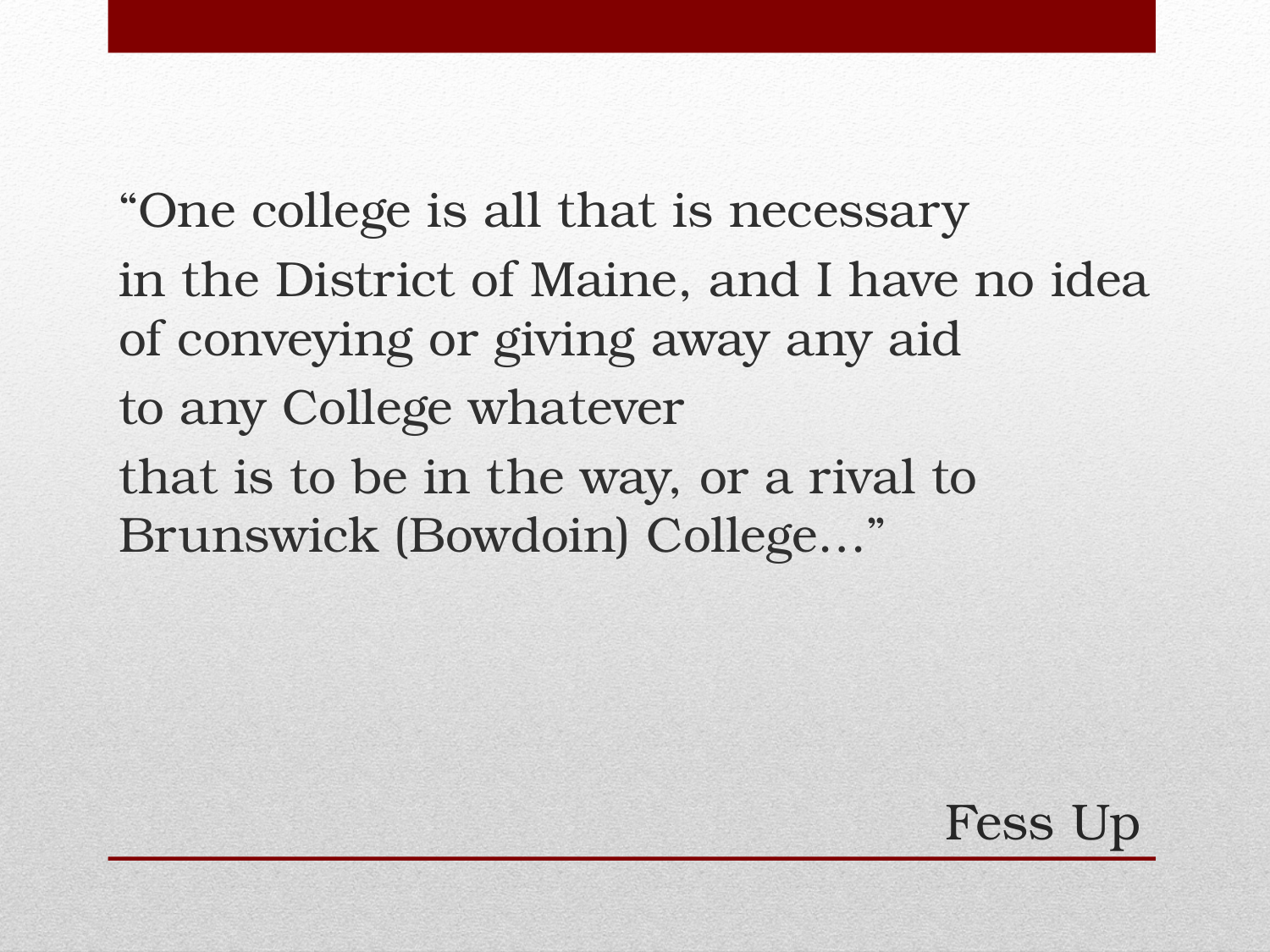

“One college is all that is necessary
in the District of Maine, and I have no idea of conveying or giving away any aid
to any College whatever
that is to be in the way, or a rival to Brunswick (Bowdoin) College…”
# Fess Up